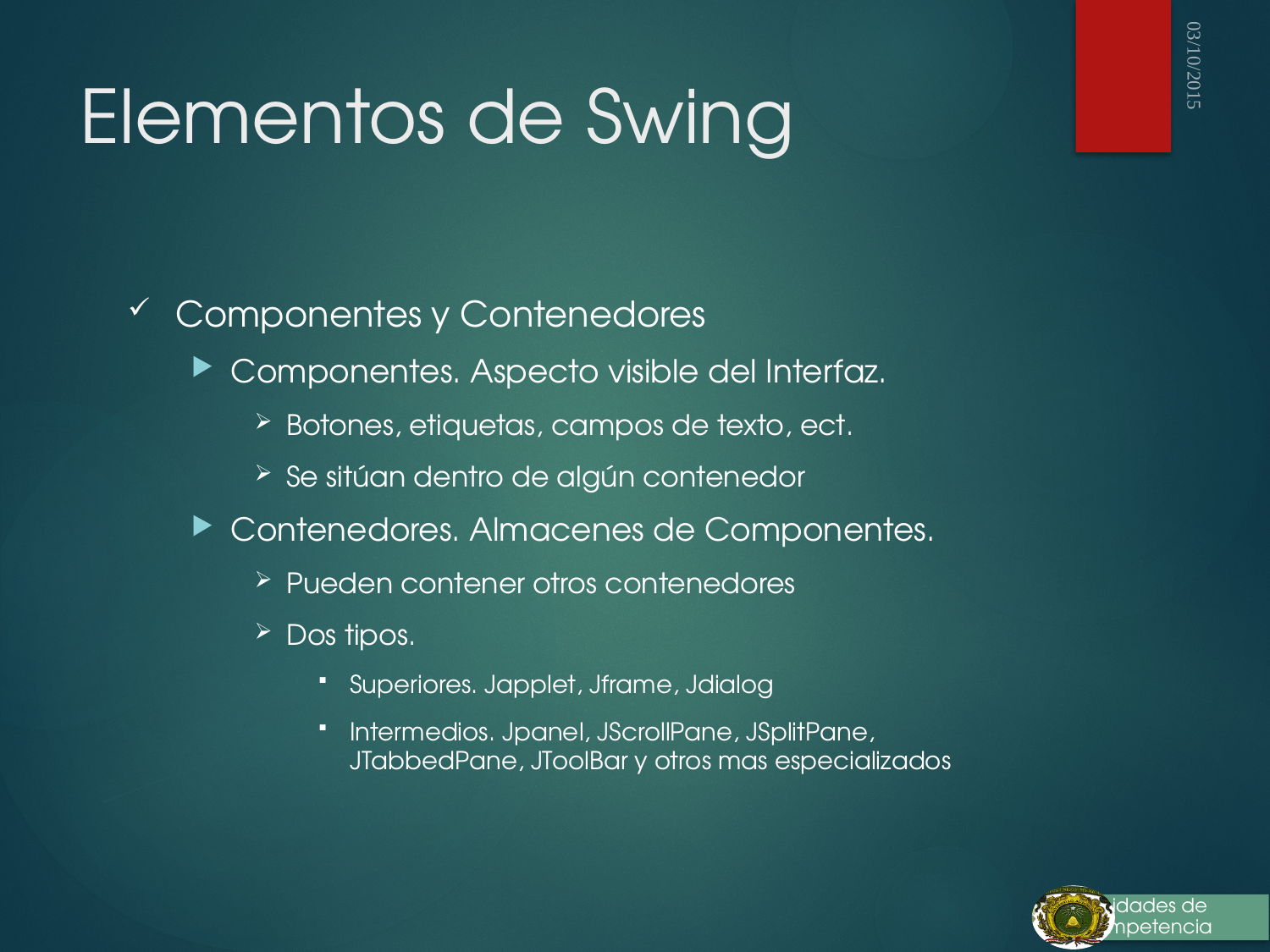

03/10/2015
# Elementos de Swing
Componentes y Contenedores
Componentes. Aspecto visible del Interfaz.
Botones, etiquetas, campos de texto, ect.
Se sitúan dentro de algún contenedor
Contenedores. Almacenes de Componentes.
Pueden contener otros contenedores
Dos tipos.
Superiores. Japplet, Jframe, Jdialog
Intermedios. Jpanel, JScrollPane, JSplitPane, JTabbedPane, JToolBar y otros mas especializados